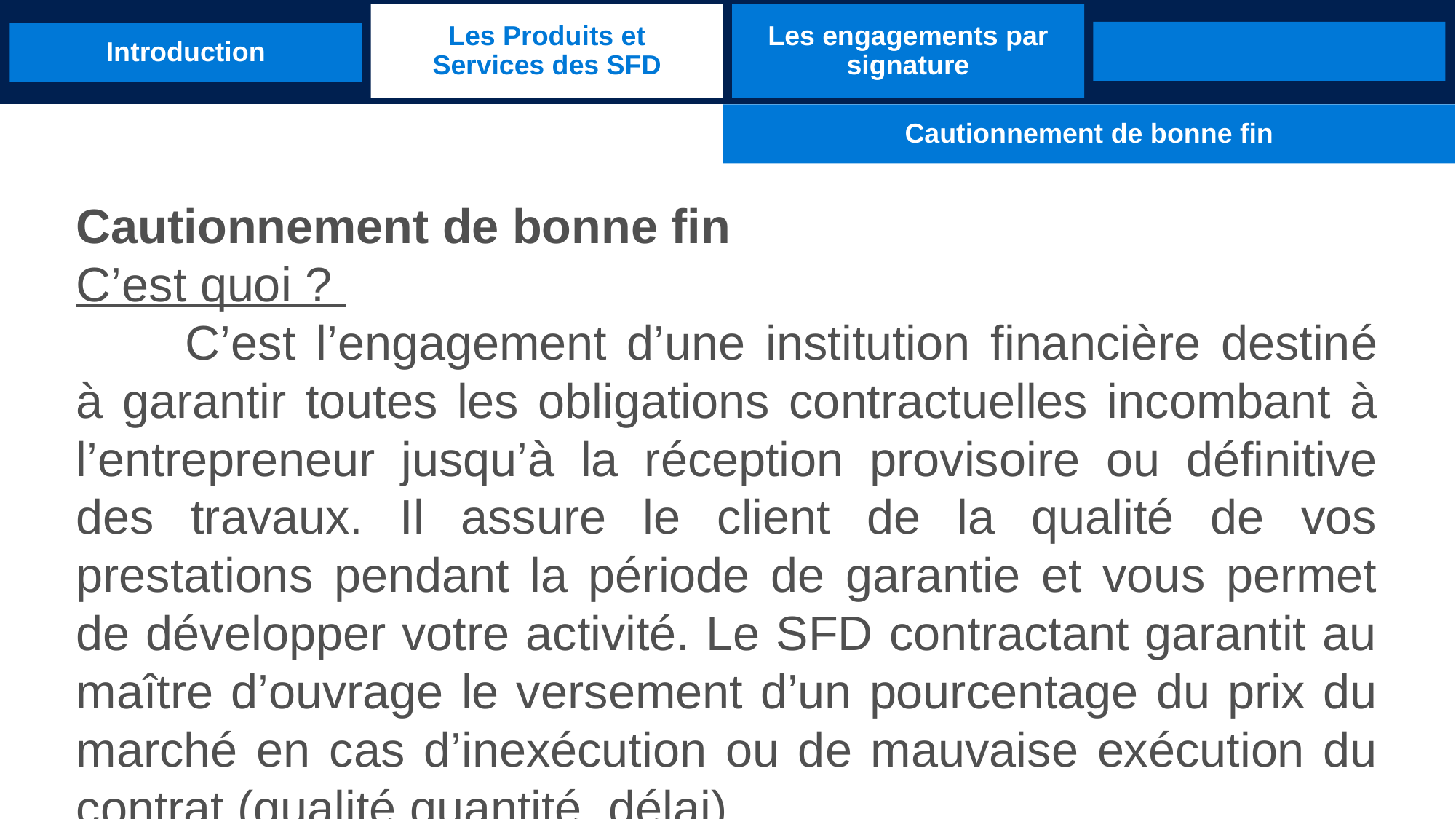

Les Produits et Services des SFD
Les engagements par signature
Introduction

Cautionnement de bonne fin
Cautionnement de bonne fin
C’est quoi ?
	C’est l’engagement d’une institution financière destiné à garantir toutes les obligations contractuelles incombant à l’entrepreneur jusqu’à la réception provisoire ou définitive des travaux. Il assure le client de la qualité de vos prestations pendant la période de garantie et vous permet de développer votre activité. Le SFD contractant garantit au maître d’ouvrage le versement d’un pourcentage du prix du marché en cas d’inexécution ou de mauvaise exécution du contrat (qualité quantité, délai).